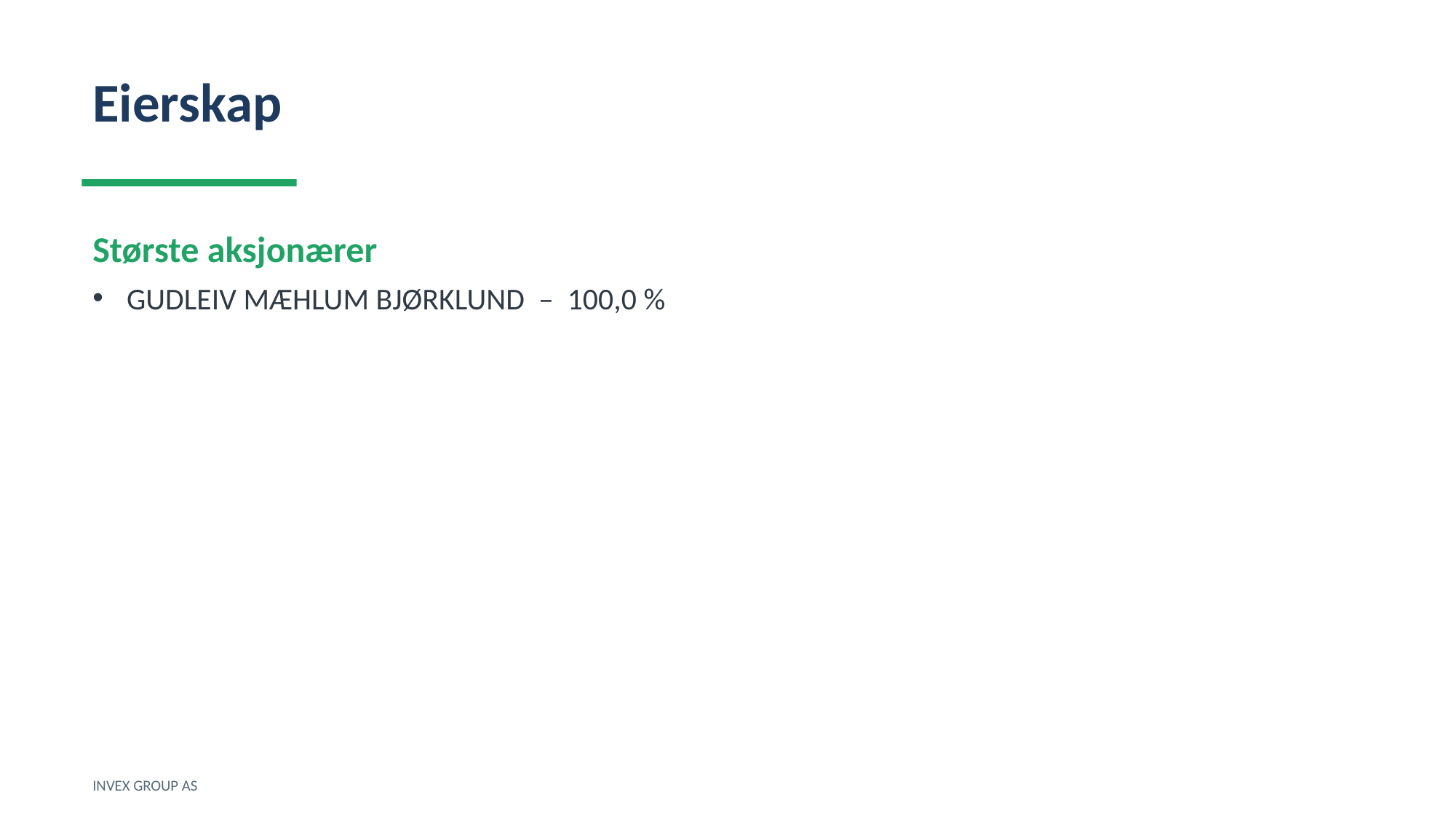

Eierskap

Største aksjonærer
GUDLEIV MÆHLUM BJØRKLUND  –  100,0 %
INVEX GROUP AS